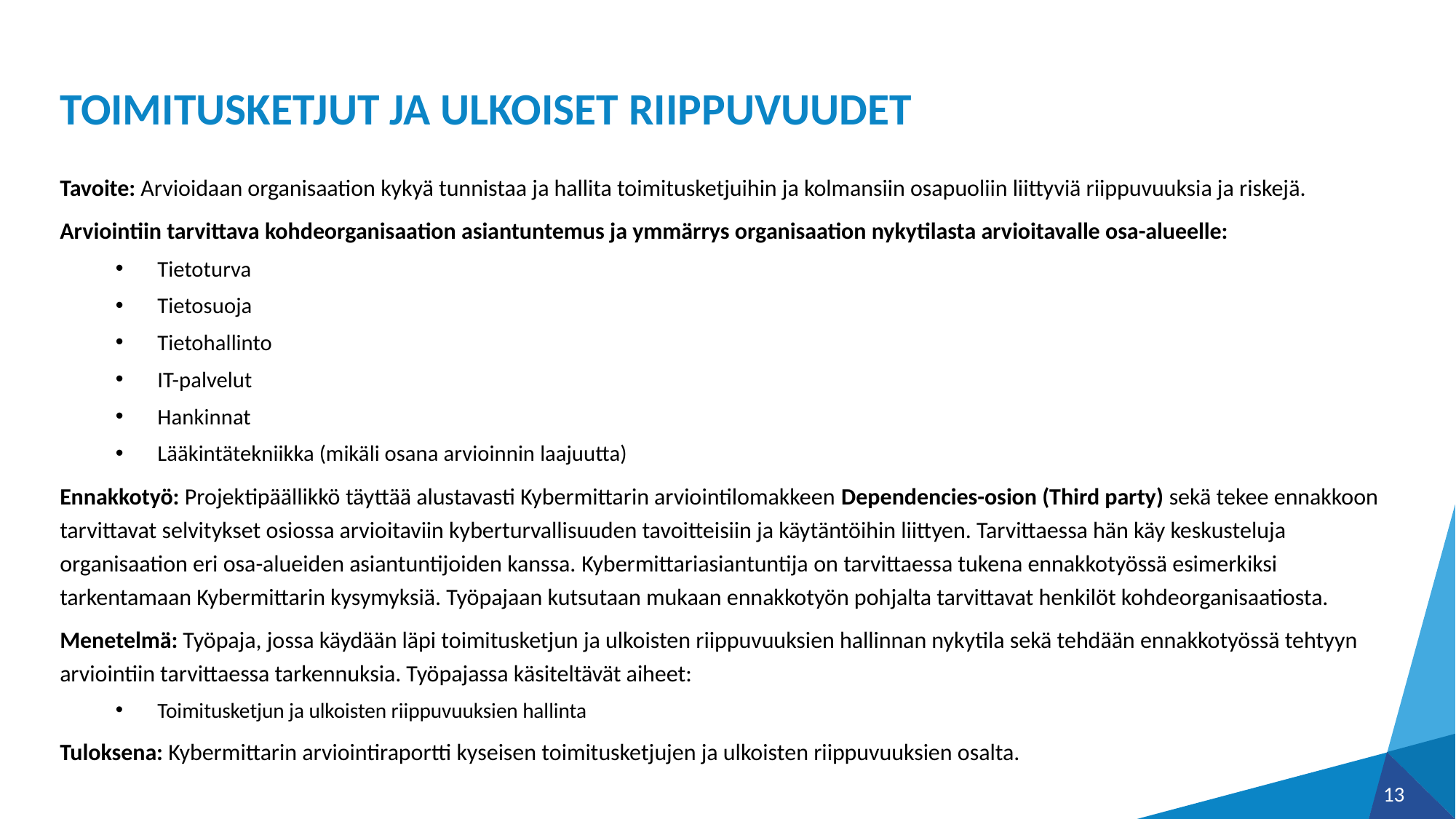

# TOIMITUSKETJUT JA ULKOISET RIIPPUVUUDET
Tavoite: Arvioidaan organisaation kykyä tunnistaa ja hallita toimitusketjuihin ja kolmansiin osapuoliin liittyviä riippuvuuksia ja riskejä.
Arviointiin tarvittava kohdeorganisaation asiantuntemus ja ymmärrys organisaation nykytilasta arvioitavalle osa-alueelle:
Tietoturva
Tietosuoja
Tietohallinto
IT-palvelut
Hankinnat
Lääkintätekniikka (mikäli osana arvioinnin laajuutta)
Ennakkotyö: Projektipäällikkö täyttää alustavasti Kybermittarin arviointilomakkeen Dependencies-osion (Third party) sekä tekee ennakkoon tarvittavat selvitykset osiossa arvioitaviin kyberturvallisuuden tavoitteisiin ja käytäntöihin liittyen. Tarvittaessa hän käy keskusteluja organisaation eri osa-alueiden asiantuntijoiden kanssa. Kybermittariasiantuntija on tarvittaessa tukena ennakkotyössä esimerkiksi tarkentamaan Kybermittarin kysymyksiä. Työpajaan kutsutaan mukaan ennakkotyön pohjalta tarvittavat henkilöt kohdeorganisaatiosta.
Menetelmä: Työpaja, jossa käydään läpi toimitusketjun ja ulkoisten riippuvuuksien hallinnan nykytila sekä tehdään ennakkotyössä tehtyyn arviointiin tarvittaessa tarkennuksia. Työpajassa käsiteltävät aiheet:
Toimitusketjun ja ulkoisten riippuvuuksien hallinta
Tuloksena: Kybermittarin arviointiraportti kyseisen toimitusketjujen ja ulkoisten riippuvuuksien osalta.

13